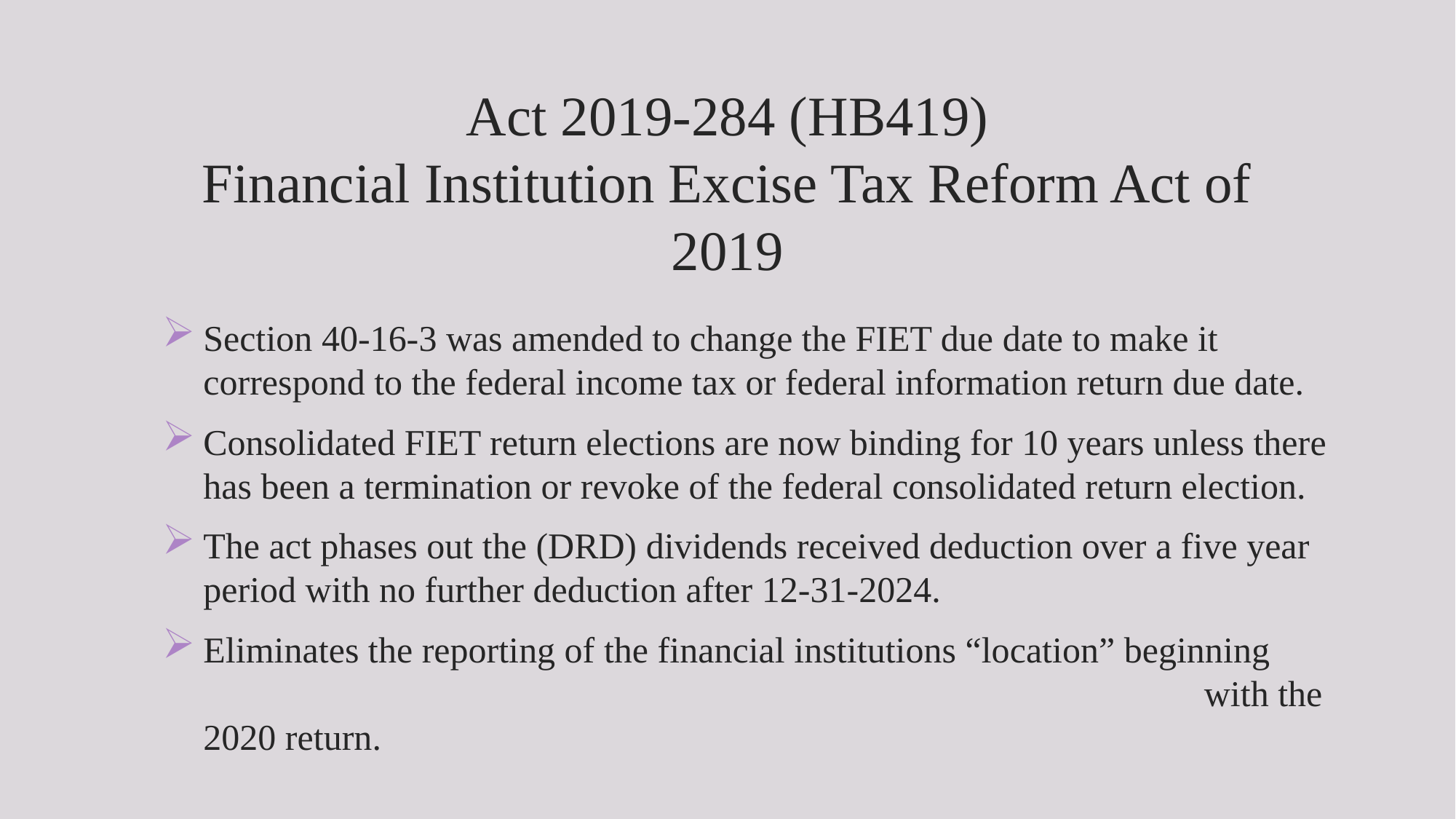

# Act 2019-284 (HB419) Financial Institution Excise Tax Reform Act of 2019
Section 40-16-3 was amended to change the FIET due date to make it   correspond to the federal income tax or federal information return due date.
Consolidated FIET return elections are now binding for 10 years unless there has been a termination or revoke of the federal consolidated return election.
The act phases out the (DRD) dividends received deduction over a five year  period with no further deduction after 12-31-2024.
Eliminates the reporting of the financial institutions “location” beginning                                                                                                                      with the 2020 return.